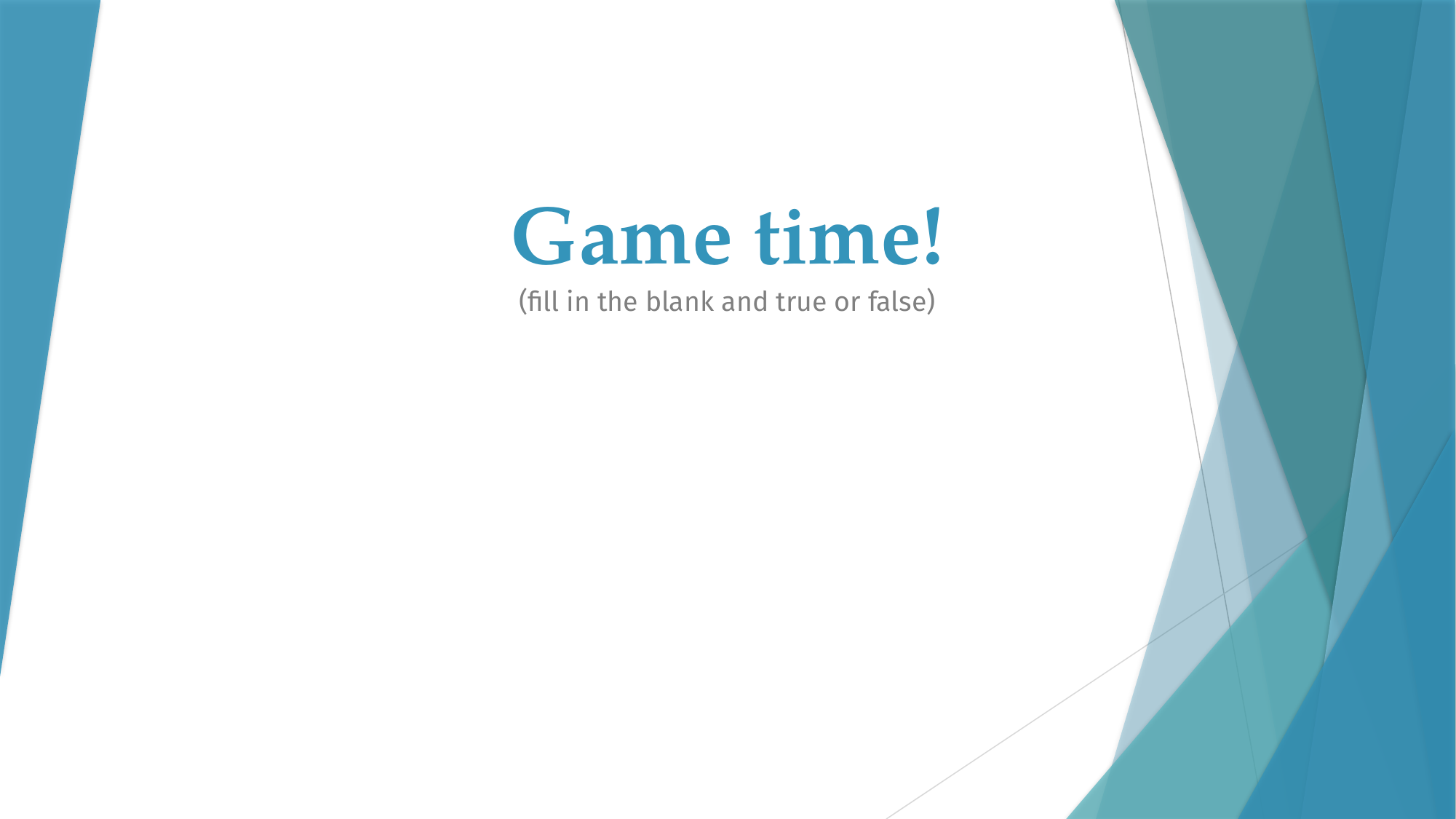

# Game time!
(fill in the blank and true or false)